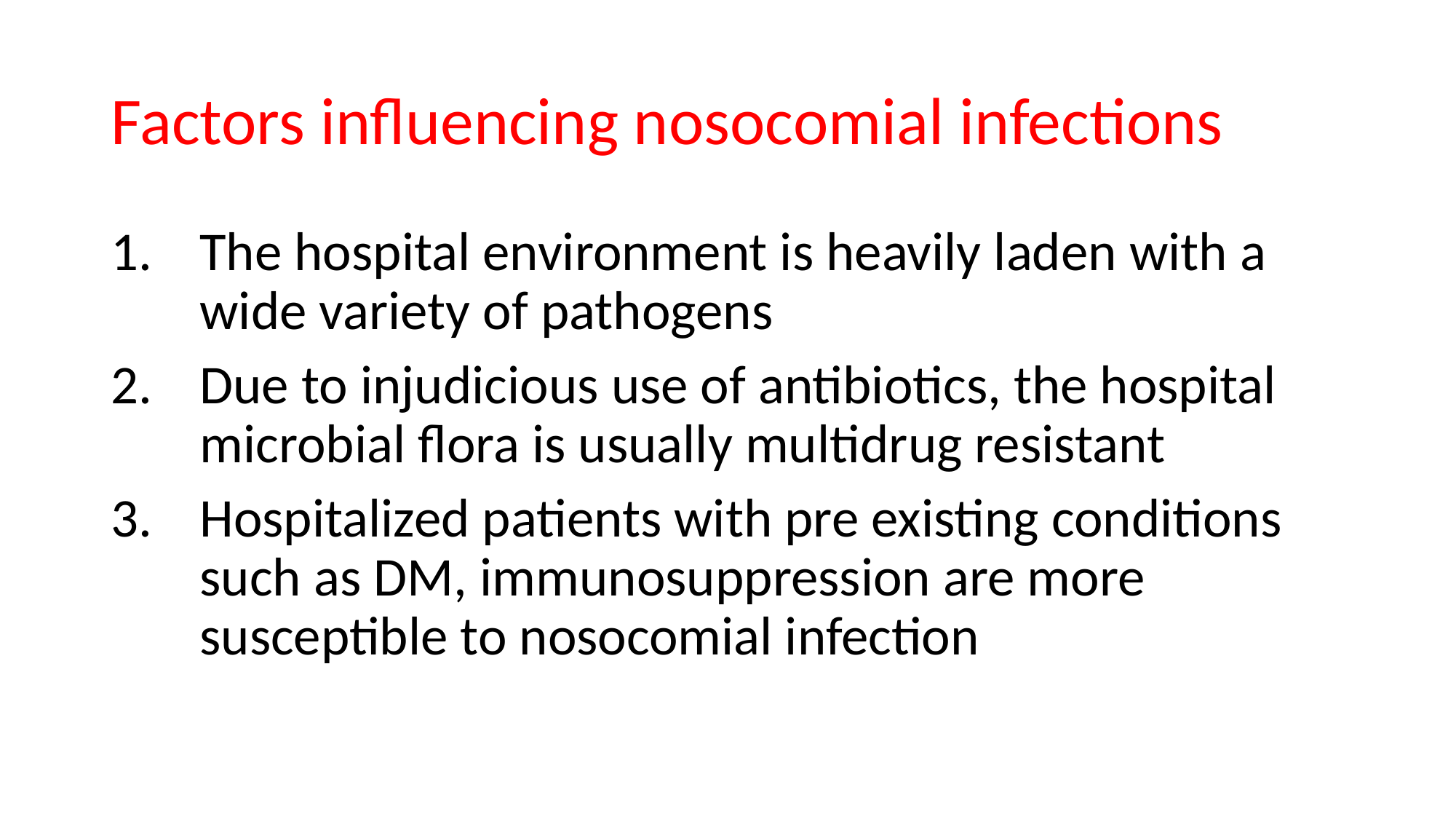

# Factors influencing nosocomial infections
The hospital environment is heavily laden with a wide variety of pathogens
Due to injudicious use of antibiotics, the hospital microbial flora is usually multidrug resistant
Hospitalized patients with pre existing conditions such as DM, immunosuppression are more susceptible to nosocomial infection